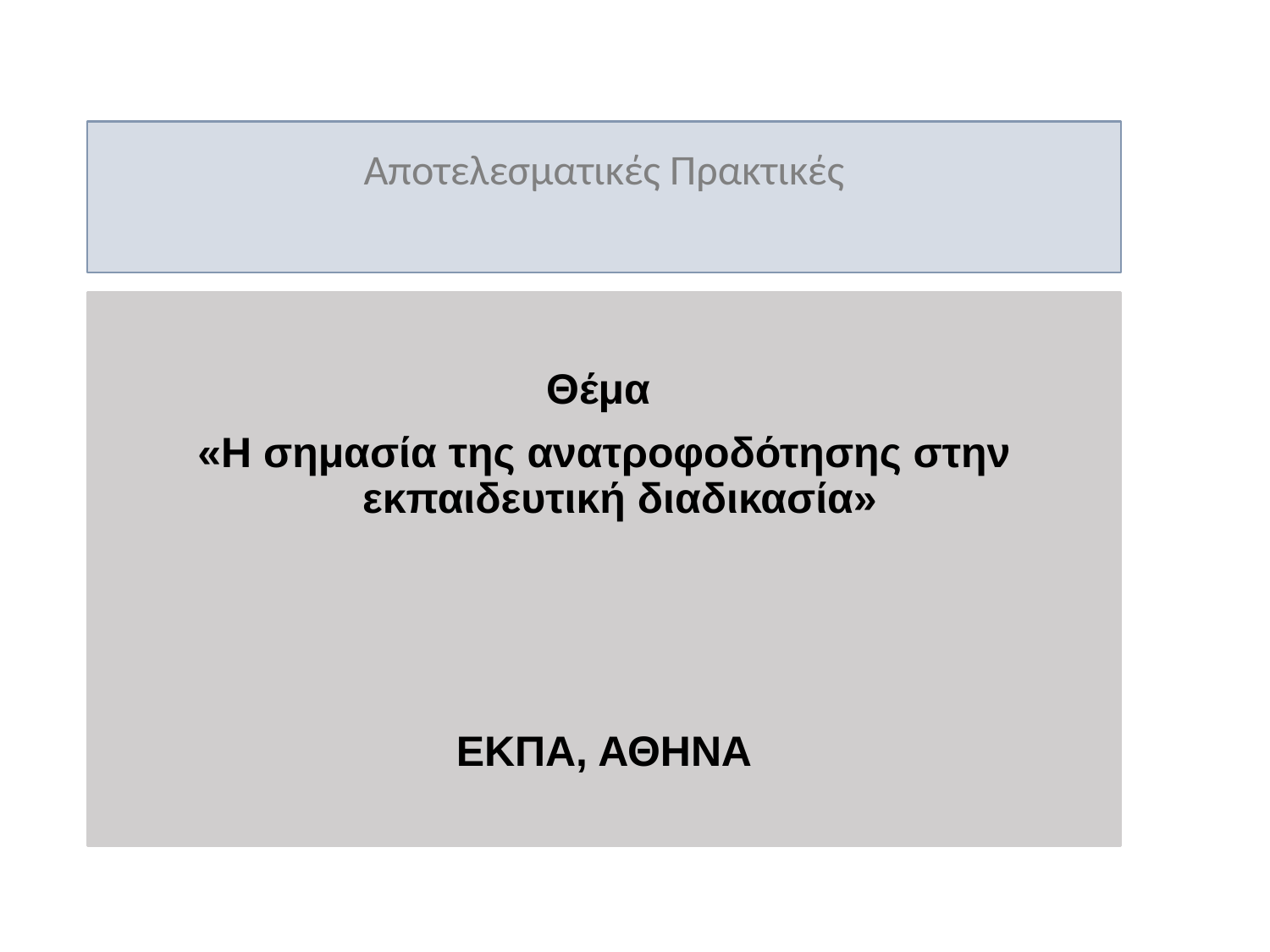

# Αποτελεσματικές Πρακτικές

Θέμα
«Η σημασία της ανατροφοδότησης στην εκπαιδευτική διαδικασία»

ΕΚΠΑ, ΑΘΗΝΑ